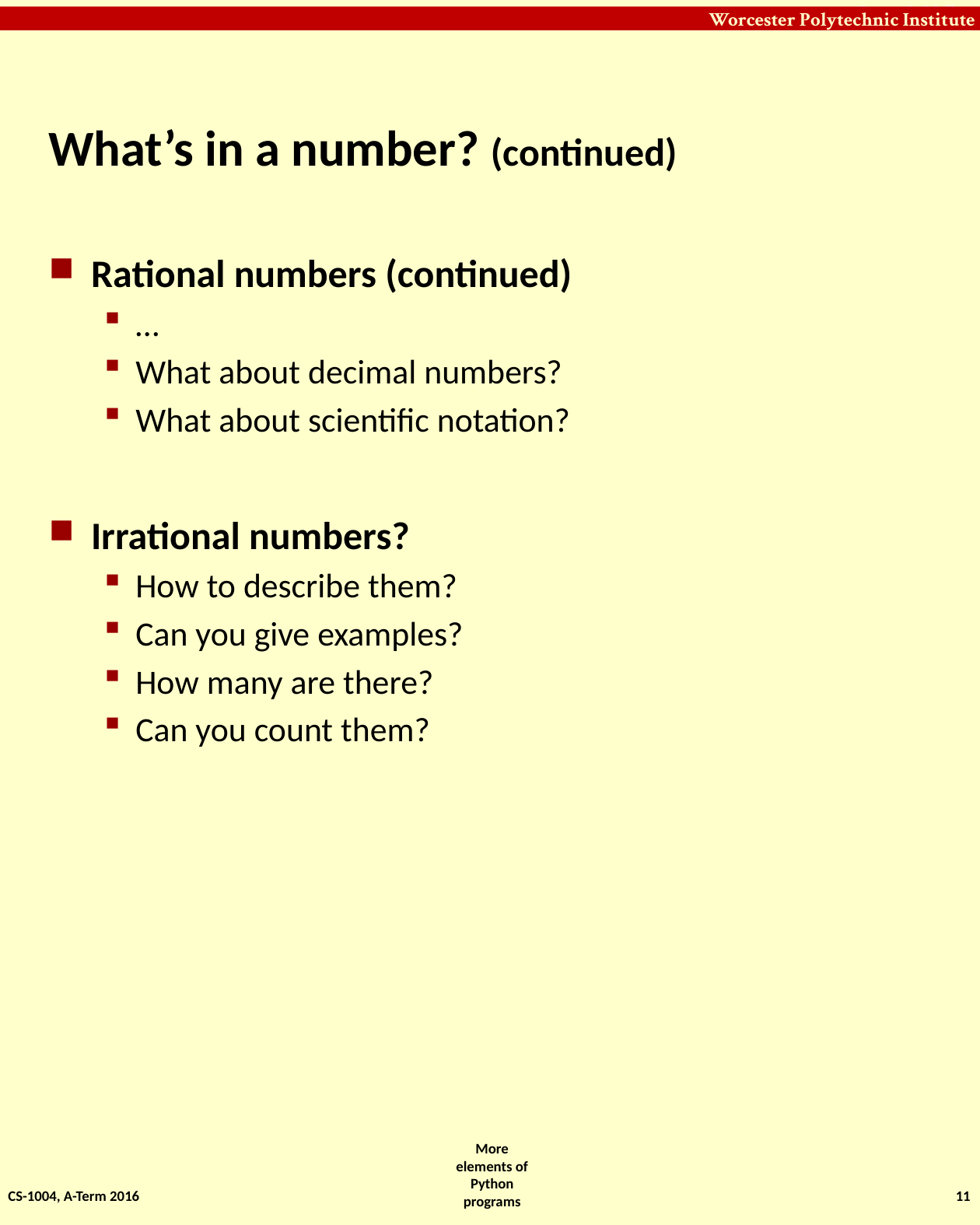

# What’s in a number? (continued)
Rational numbers (continued)
…
What about decimal numbers?
What about scientific notation?

Irrational numbers?
How to describe them?
Can you give examples?
How many are there?
Can you count them?

CS-1004, A-Term 2016
11
More elements of Python programs